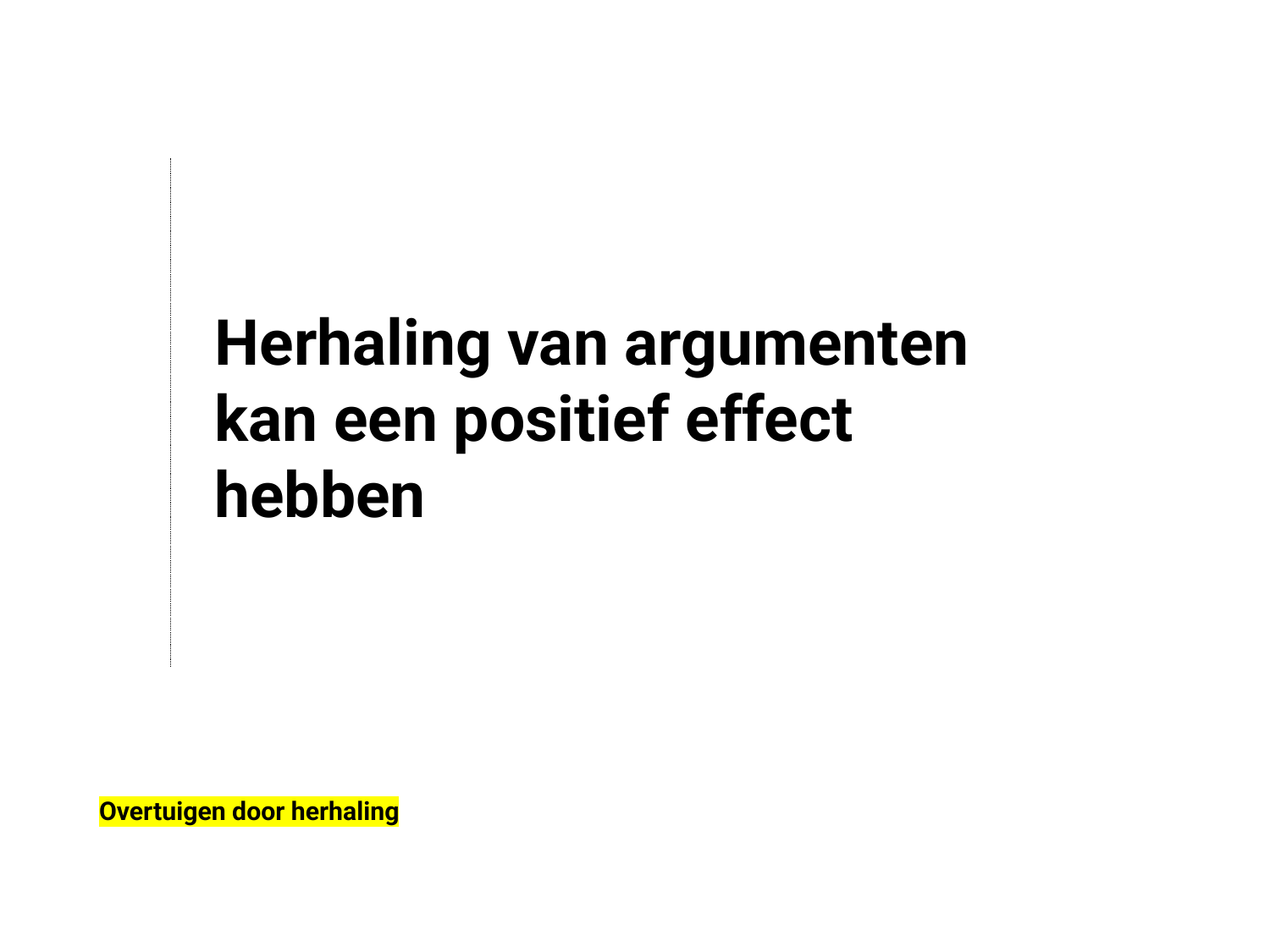

Herhaling van argumenten kan een positief effect hebben
Overtuigen door herhaling